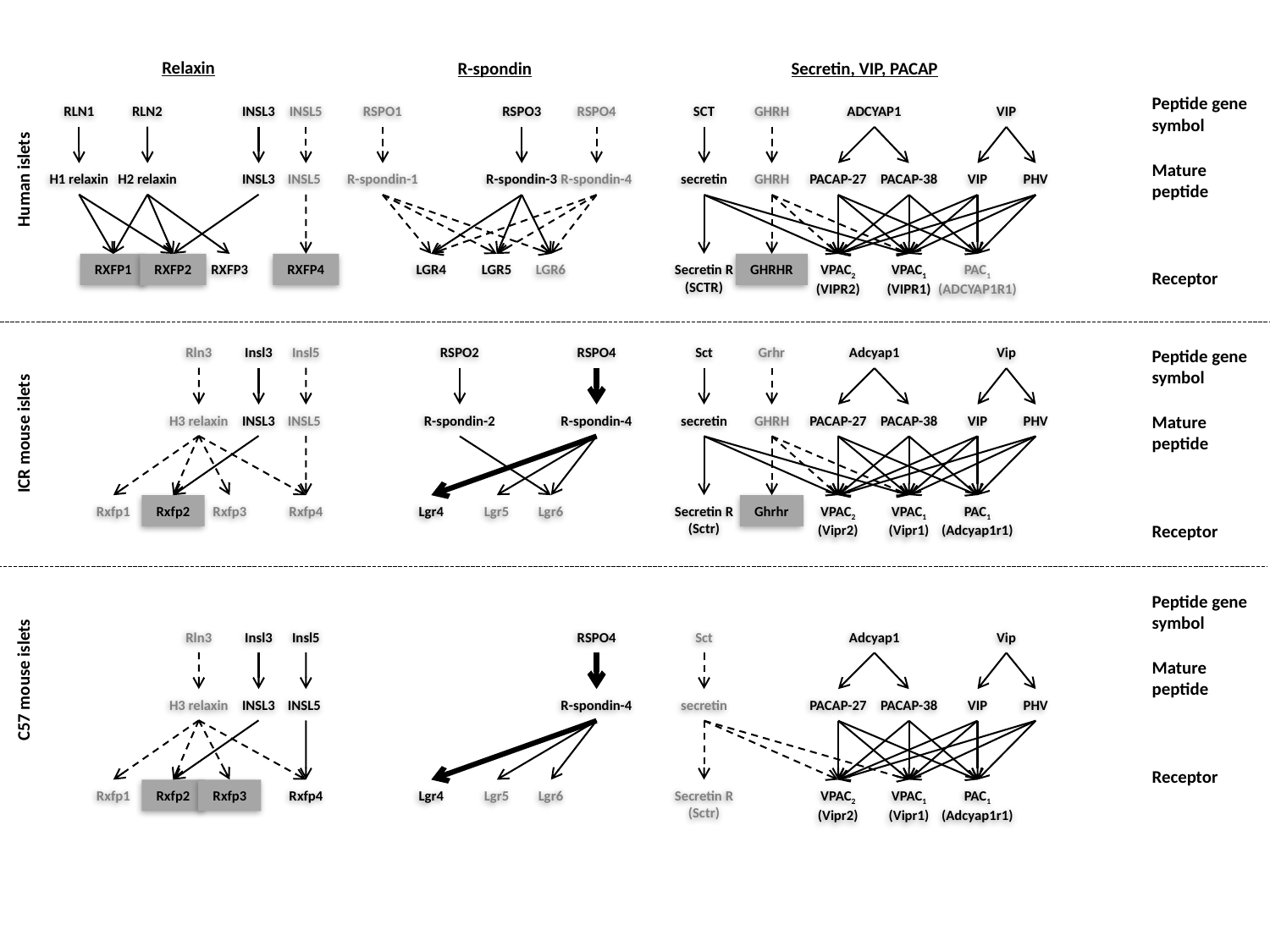

Secretin, VIP, PACAP
SCT
GHRH
ADCYAP1
VIP
secretin
GHRH
PACAP-27
PACAP-38
VIP
PHV
Secretin R
(SCTR)
GHRHR
VPAC2
(VIPR2)
VPAC1
(VIPR1)
PAC1
(ADCYAP1R1)
Sct
Grhr
Adcyap1
Vip
secretin
GHRH
PACAP-27
PACAP-38
VIP
PHV
Secretin R
(Sctr)
Ghrhr
VPAC2
(Vipr2)
VPAC1
(Vipr1)
PAC1
(Adcyap1r1)
Sct
Adcyap1
Vip
PACAP-27
PACAP-38
secretin
VIP
PHV
Secretin R
(Sctr)
VPAC2
(Vipr2)
VPAC1
(Vipr1)
PAC1
(Adcyap1r1)
Relaxin
R-spondin
RSPO1
RSPO3
RSPO4
R-spondin-1
R-spondin-3
R-spondin-4
LGR4
LGR5
LGR6
RSPO2
RSPO4
R-spondin-2
R-spondin-4
Lgr4
Lgr5
Lgr6
RSPO4
R-spondin-4
Lgr4
Lgr5
Lgr6
Peptide gene symbol
Mature peptide
Receptor
Human islets
ICR mouse islets
C57 mouse islets
Peptide gene symbol
Mature peptide
Receptor
Peptide gene symbol
Mature peptide
Receptor
RLN1
RLN2
INSL3
INSL5
H1 relaxin
H2 relaxin
INSL3
INSL5
RXFP1
RXFP2
RXFP3
RXFP4
Rln3
Insl3
Insl5
H3 relaxin
INSL3
INSL5
Rxfp1
Rxfp2
Rxfp3
Rxfp4
Rln3
Insl3
Insl5
H3 relaxin
INSL3
INSL5
Rxfp1
Rxfp2
Rxfp3
Rxfp4